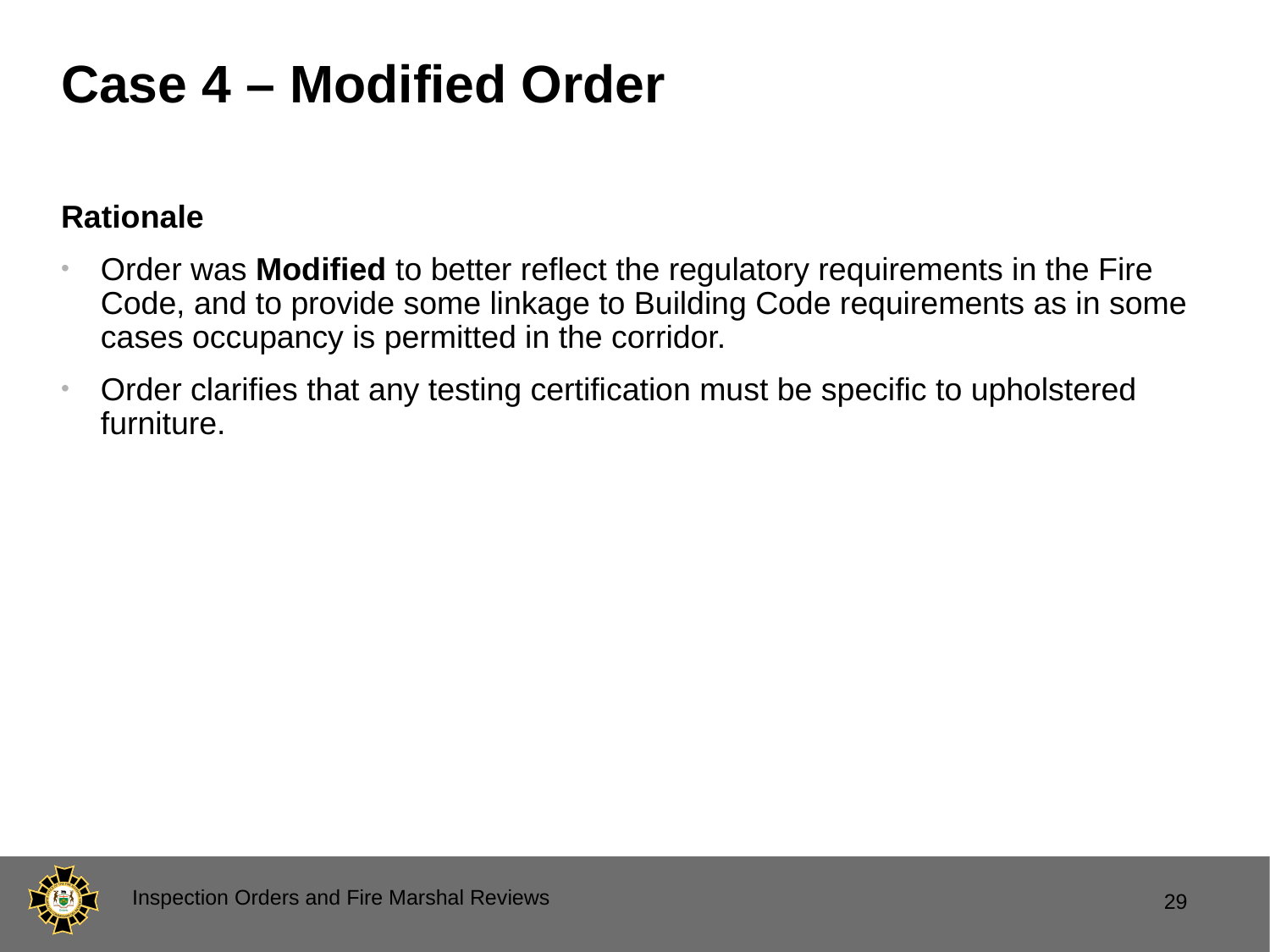

# Case 4 – Modified Order
Rationale
Order was Modified to better reflect the regulatory requirements in the Fire Code, and to provide some linkage to Building Code requirements as in some cases occupancy is permitted in the corridor.
Order clarifies that any testing certification must be specific to upholstered furniture.
Inspection Orders and Fire Marshal Reviews
29